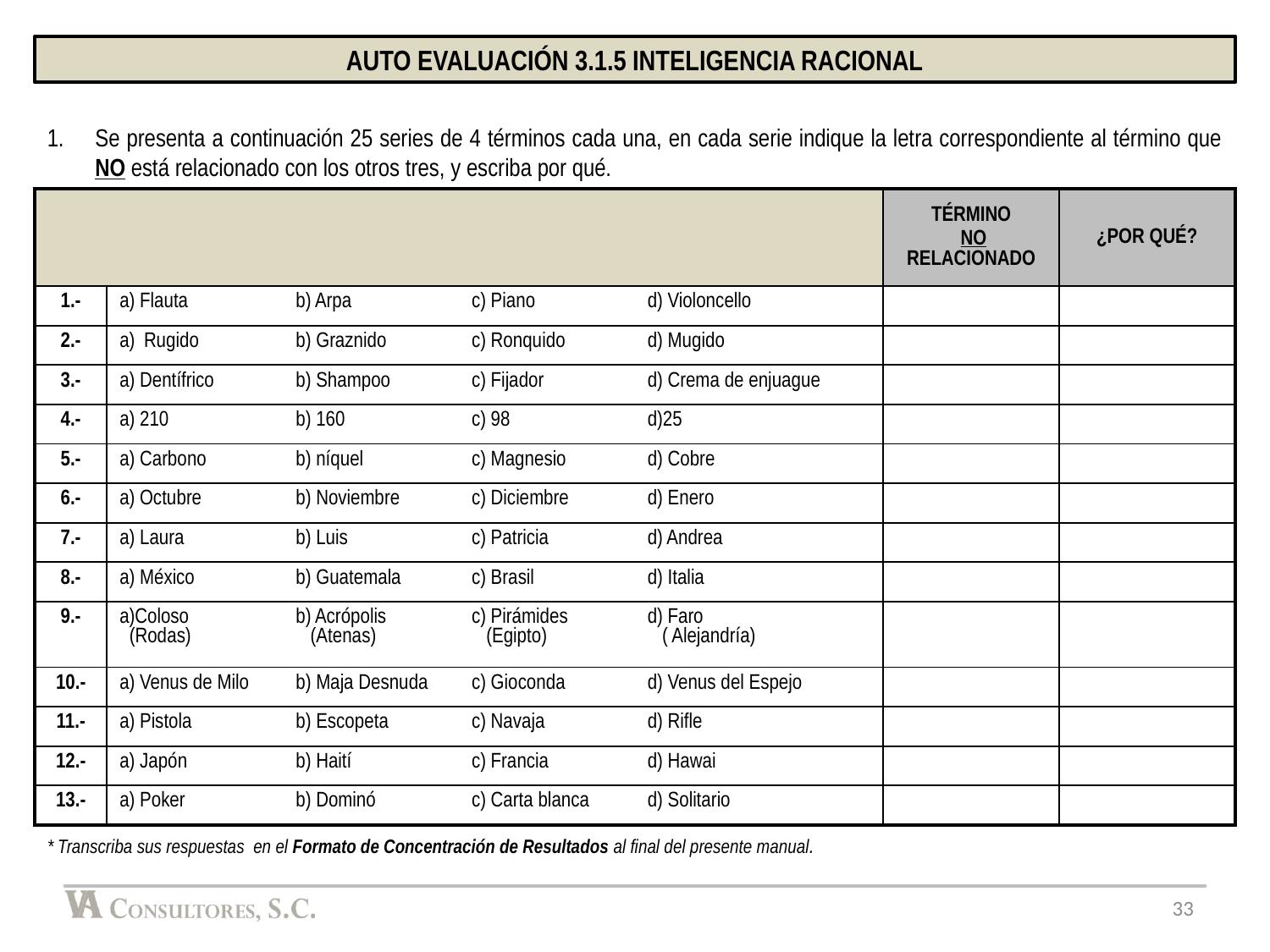

AUTO EVALUACIÓN 3.1.5 INTELIGENCIA RACIONAL
Se presenta a continuación 25 series de 4 términos cada una, en cada serie indique la letra correspondiente al término que NO está relacionado con los otros tres, y escriba por qué.
|  |  |  |  |  | TÉRMINO NO RELACIONADO | ¿POR QUÉ? |
| --- | --- | --- | --- | --- | --- | --- |
| 1.- | a) Flauta | b) Arpa | c) Piano | d) Violoncello |  |  |
| 2.- | Rugido | b) Graznido | c) Ronquido | d) Mugido |  |  |
| 3.- | a) Dentífrico | b) Shampoo | c) Fijador | d) Crema de enjuague |  |  |
| 4.- | a) 210 | b) 160 | c) 98 | d)25 |  |  |
| 5.- | a) Carbono | b) níquel | c) Magnesio | d) Cobre |  |  |
| 6.- | a) Octubre | b) Noviembre | c) Diciembre | d) Enero |  |  |
| 7.- | a) Laura | b) Luis | c) Patricia | d) Andrea |  |  |
| 8.- | a) México | b) Guatemala | c) Brasil | d) Italia |  |  |
| 9.- | a)Coloso (Rodas) | b) Acrópolis (Atenas) | c) Pirámides (Egipto) | d) Faro ( Alejandría) |  |  |
| 10.- | a) Venus de Milo | b) Maja Desnuda | c) Gioconda | d) Venus del Espejo |  |  |
| 11.- | a) Pistola | b) Escopeta | c) Navaja | d) Rifle |  |  |
| 12.- | a) Japón | b) Haití | c) Francia | d) Hawai |  |  |
| 13.- | a) Poker | b) Dominó | c) Carta blanca | d) Solitario |  |  |
* Transcriba sus respuestas  en el Formato de Concentración de Resultados al final del presente manual.
33